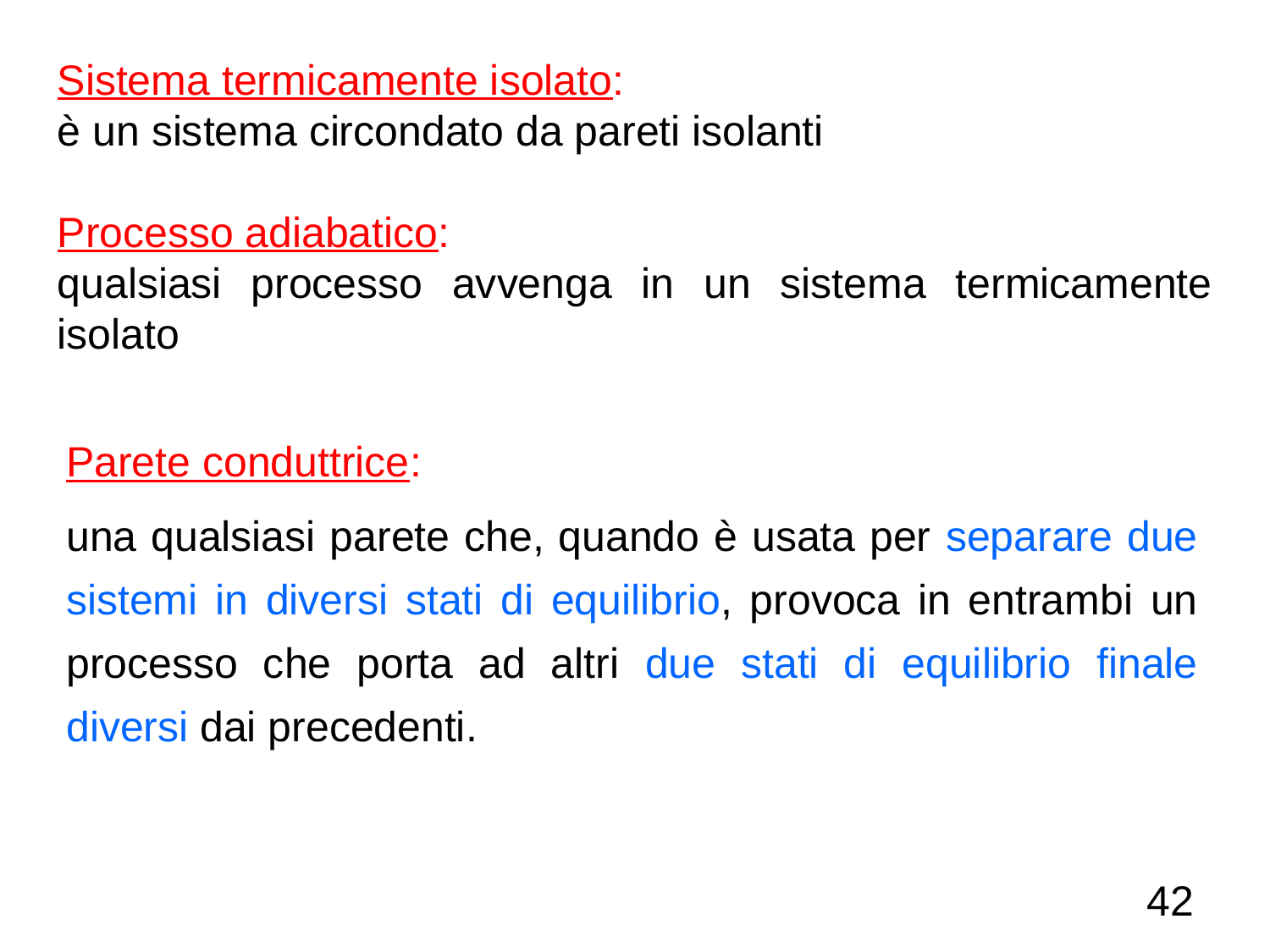

Sistema termicamente isolato:
è un sistema circondato da pareti isolanti

Processo adiabatico:
qualsiasi processo avvenga in un sistema termicamente isolato
Parete conduttrice:
una qualsiasi parete che, quando è usata per separare due sistemi in diversi stati di equilibrio, provoca in entrambi un processo che porta ad altri due stati di equilibrio finale diversi dai precedenti.
42